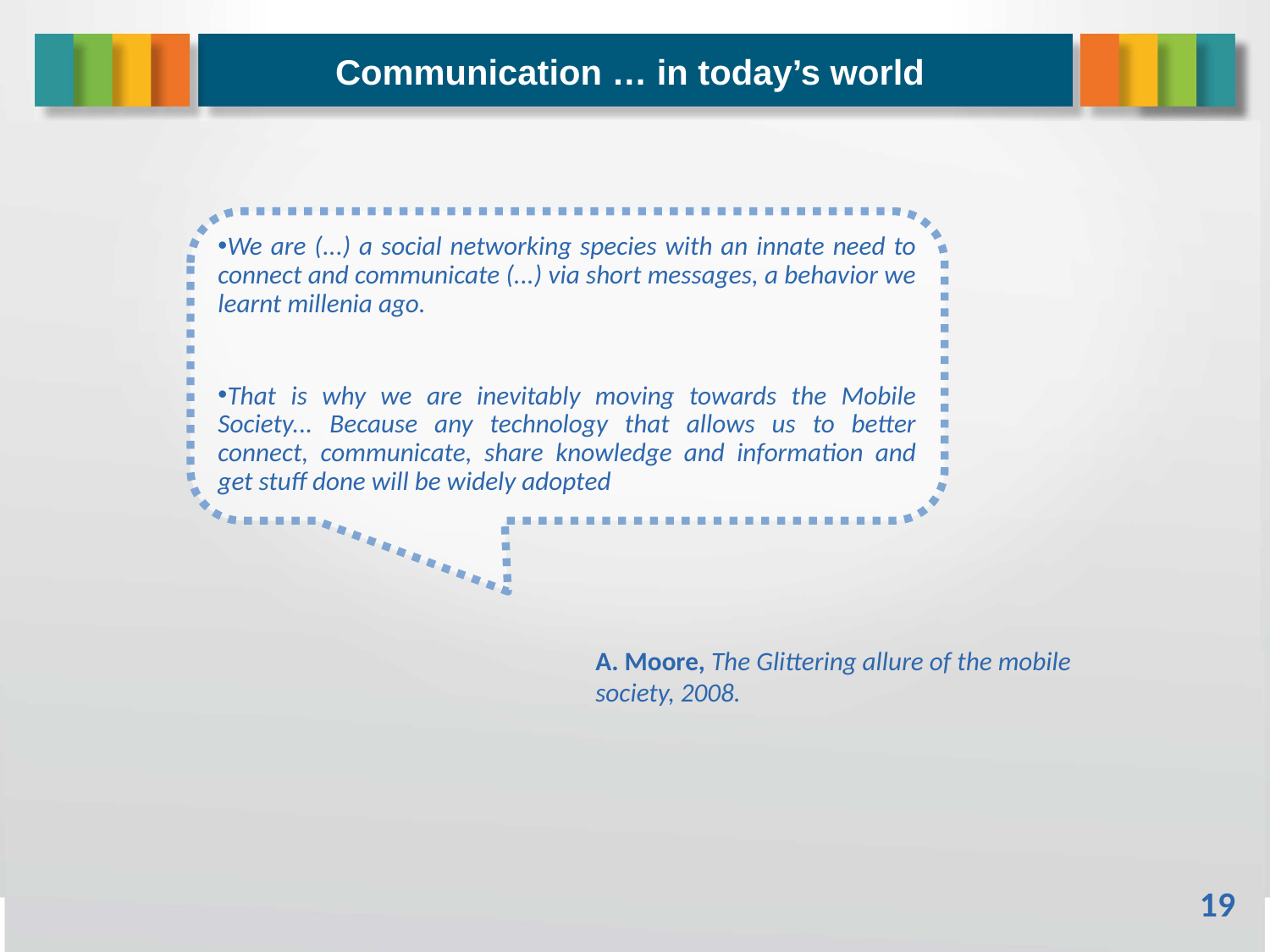

Communication … in today’s world
We are (...) a social networking species with an innate need to connect and communicate (...) via short messages, a behavior we learnt millenia ago.

That is why we are inevitably moving towards the Mobile Society... Because any technology that allows us to better connect, communicate, share knowledge and information and get stuff done will be widely adopted
A. Moore, The Glittering allure of the mobile society, 2008.